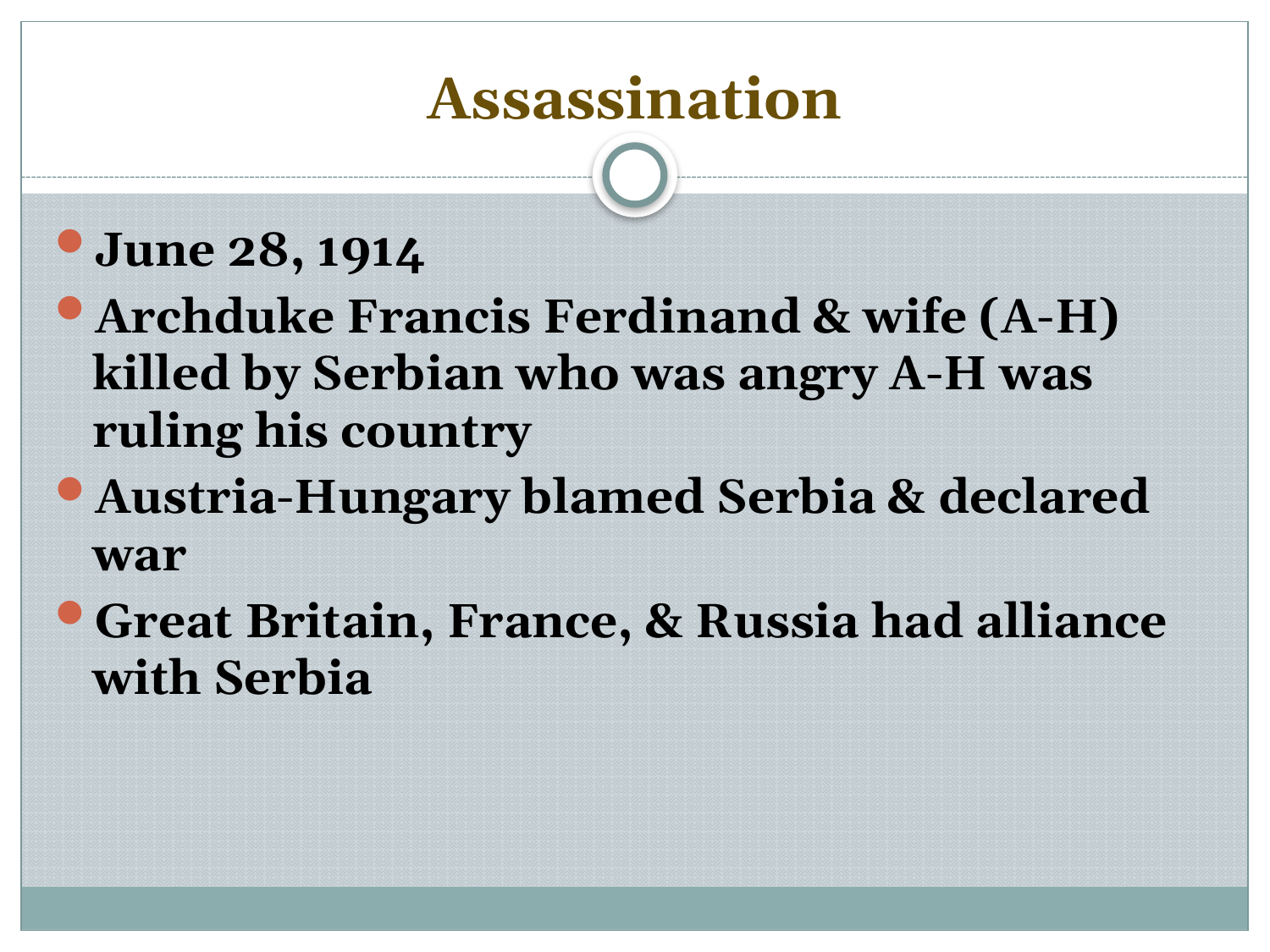

# Assassination
June 28, 1914
Archduke Francis Ferdinand & wife (A-H) killed by Serbian who was angry A-H was ruling his country
Austria-Hungary blamed Serbia & declared war
Great Britain, France, & Russia had alliance with Serbia